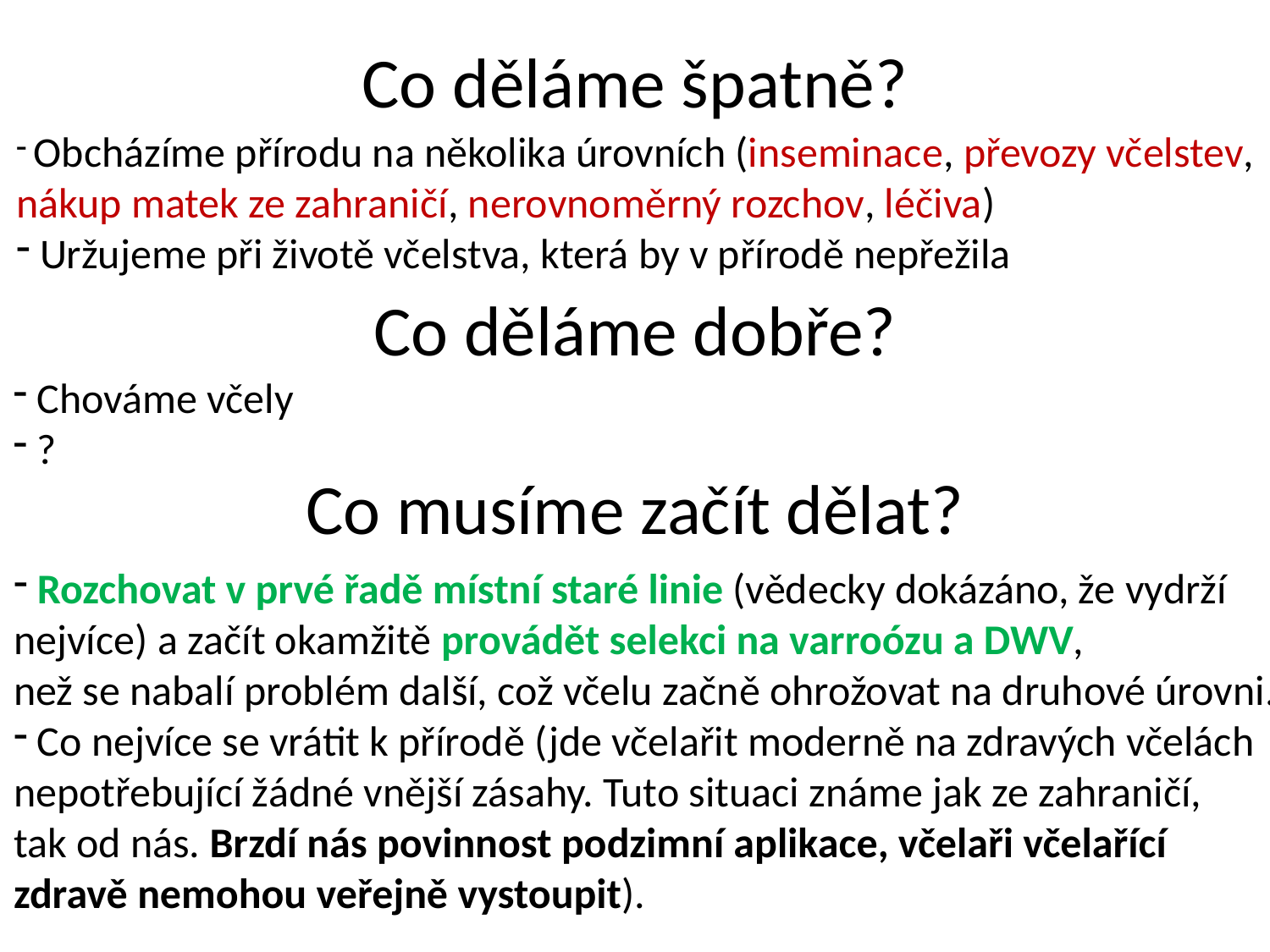

# Co děláme špatně?
 Obcházíme přírodu na několika úrovních (inseminace, převozy včelstev,
nákup matek ze zahraničí, nerovnoměrný rozchov, léčiva)
 Uržujeme při životě včelstva, která by v přírodě nepřežila
Co děláme dobře?
 Chováme včely
 ?
Co musíme začít dělat?
 Rozchovat v prvé řadě místní staré linie (vědecky dokázáno, že vydrží
nejvíce) a začít okamžitě provádět selekci na varroózu a DWV,
než se nabalí problém další, což včelu začně ohrožovat na druhové úrovni.
 Co nejvíce se vrátit k přírodě (jde včelařit moderně na zdravých včelách
nepotřebující žádné vnější zásahy. Tuto situaci známe jak ze zahraničí,
tak od nás. Brzdí nás povinnost podzimní aplikace, včelaři včelařící
zdravě nemohou veřejně vystoupit).